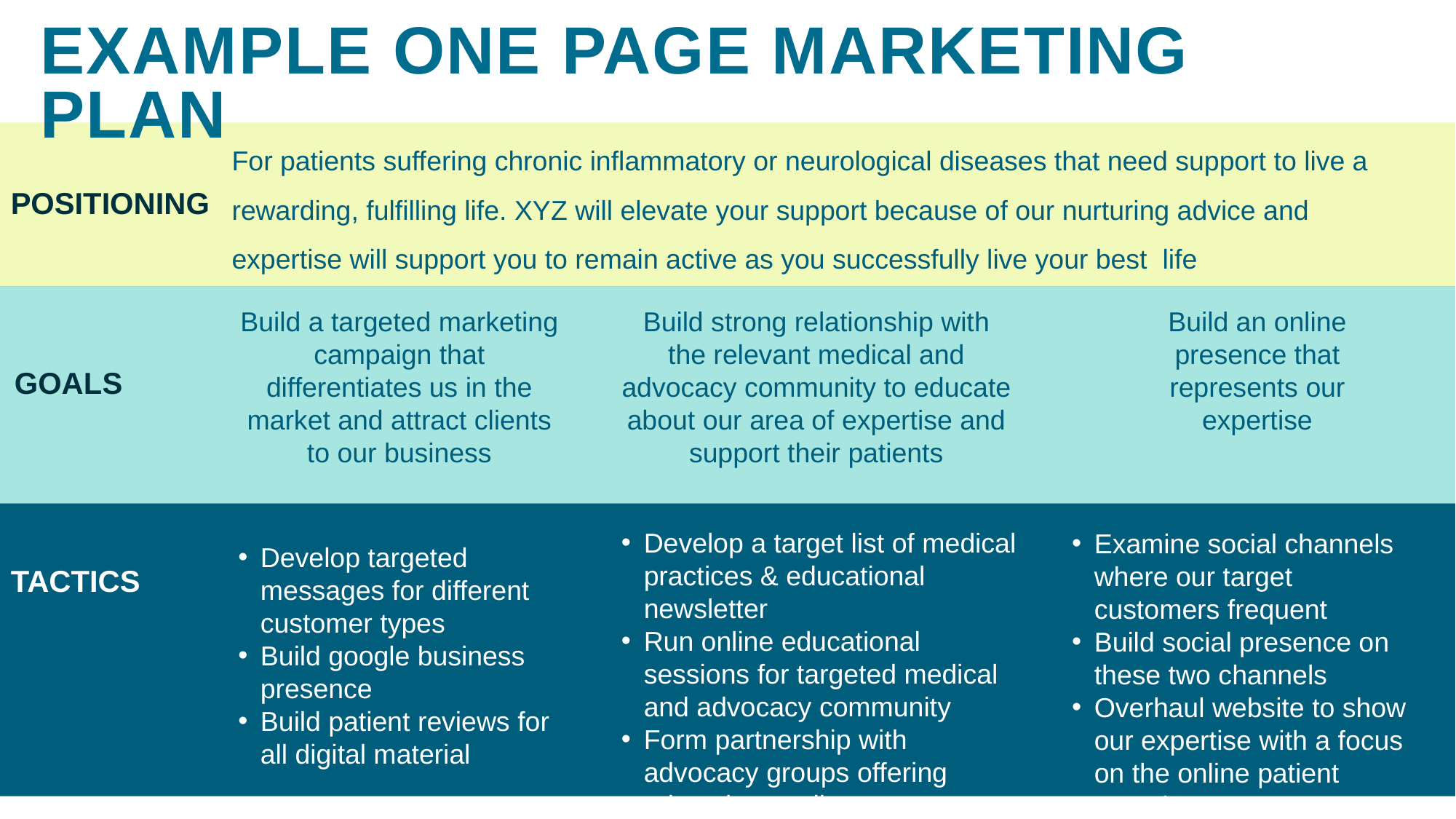

Example one page marketing plan
For patients suffering chronic inflammatory or neurological diseases that need support to live a rewarding, fulfilling life. XYZ will elevate your support because of our nurturing advice and expertise will support you to remain active as you successfully live your best  life

POSITIONING

Build a targeted marketing campaign that differentiates us in the market and attract clients to our business
Build strong relationship with the relevant medical and advocacy community to educate about our area of expertise and support their patients
Build an online presence that represents our expertise
GOALS

Develop a target list of medical practices & educational newsletter
Run online educational sessions for targeted medical and advocacy community
Form partnership with advocacy groups offering education to clients
Examine social channels where our target customers frequent
Build social presence on these two channels
Overhaul website to show our expertise with a focus on the online patient experience
Develop targeted messages for different customer types
Build google business presence
Build patient reviews for all digital material
TACTICS